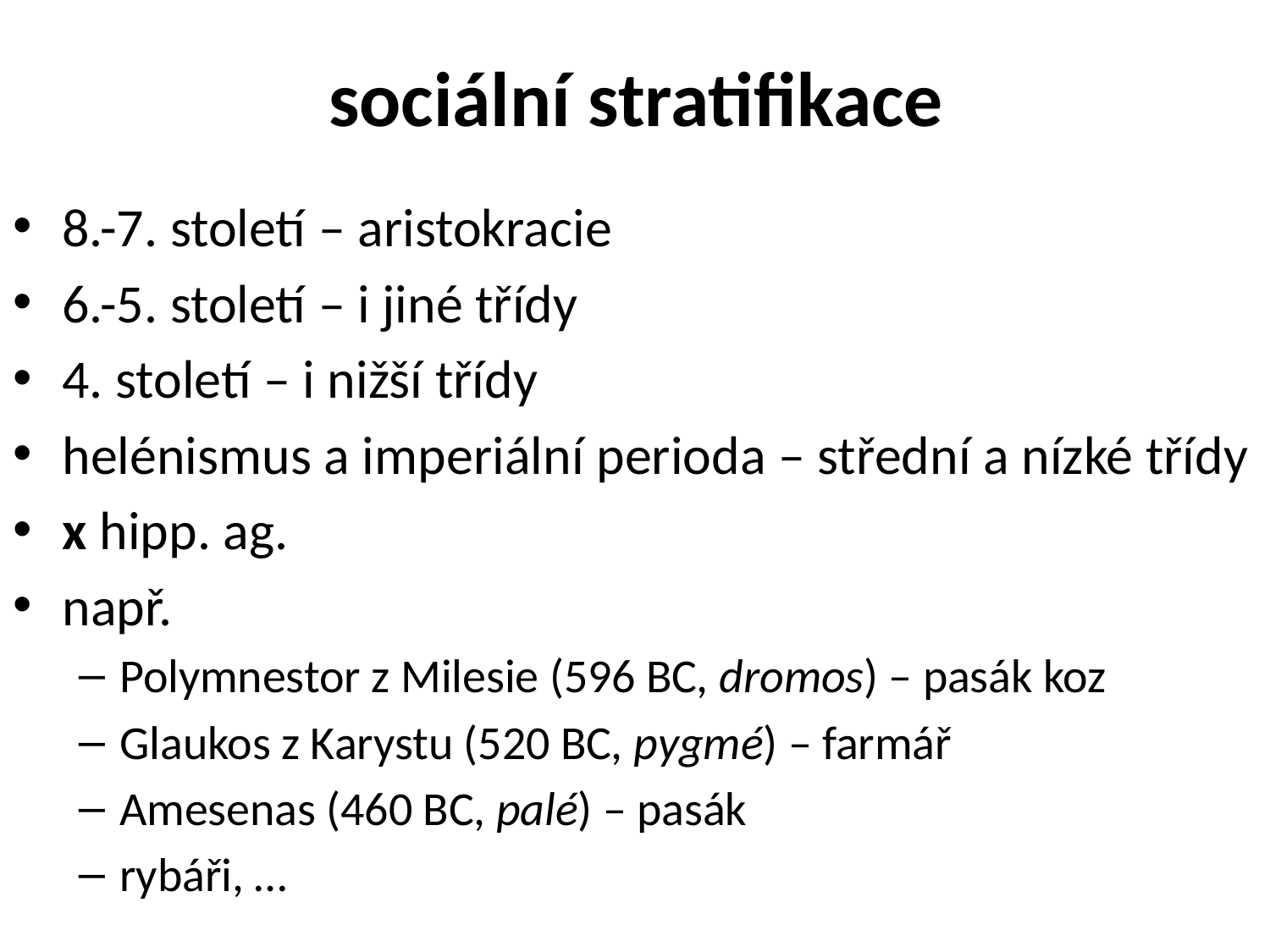

# sociální stratifikace
8.-7. století – aristokracie
6.-5. století – i jiné třídy
4. století – i nižší třídy
helénismus a imperiální perioda – střední a nízké třídy
x hipp. ag.
např.
Polymnestor z Milesie (596 BC, dromos) – pasák koz
Glaukos z Karystu (520 BC, pygmé) – farmář
Amesenas (460 BC, palé) – pasák
rybáři, …